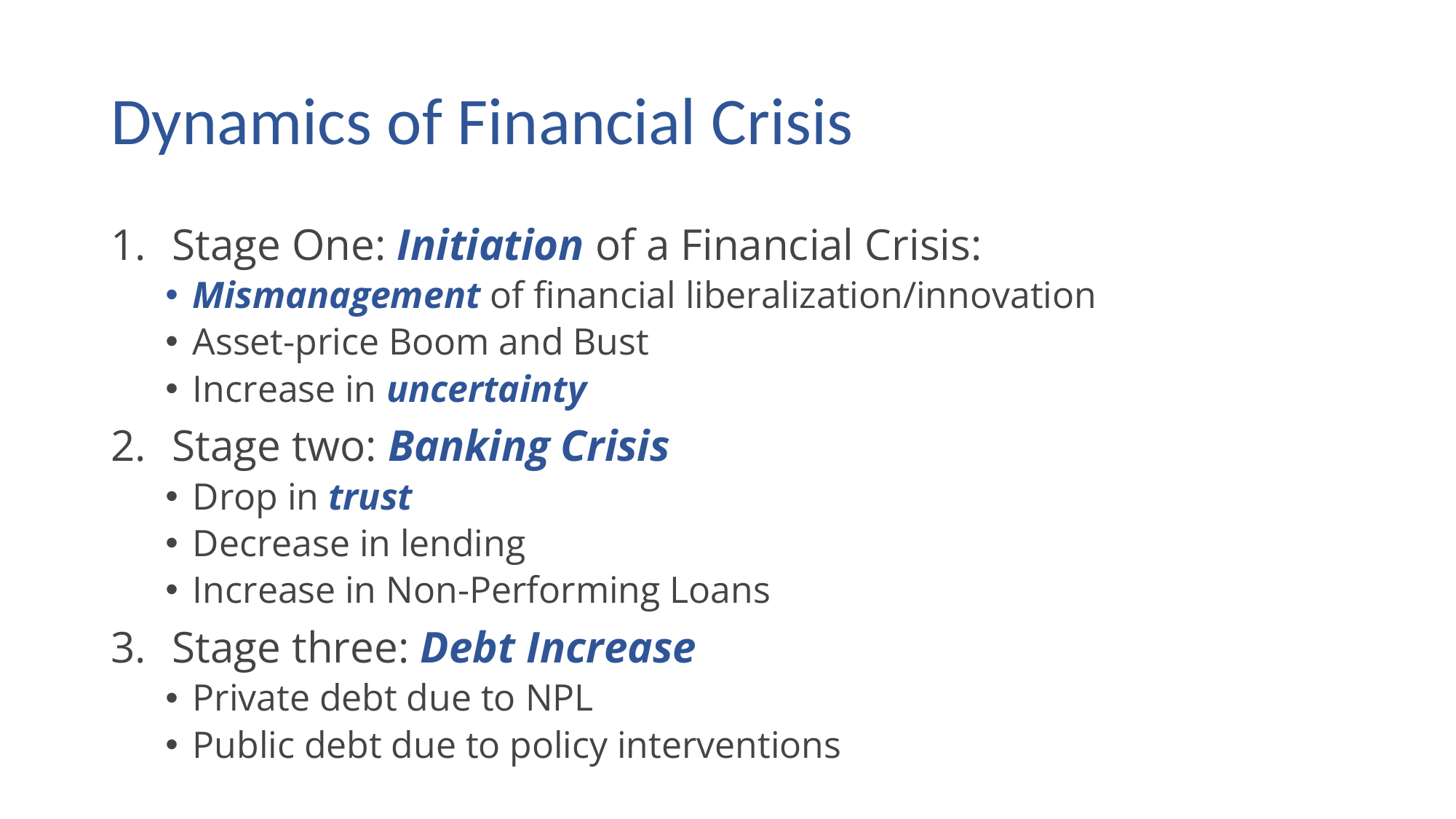

# Dynamics of Financial Crisis
Stage One: Initiation of a Financial Crisis:
Mismanagement of financial liberalization/innovation
Asset-price Boom and Bust
Increase in uncertainty
Stage two: Banking Crisis
Drop in trust
Decrease in lending
Increase in Non-Performing Loans
Stage three: Debt Increase
Private debt due to NPL
Public debt due to policy interventions